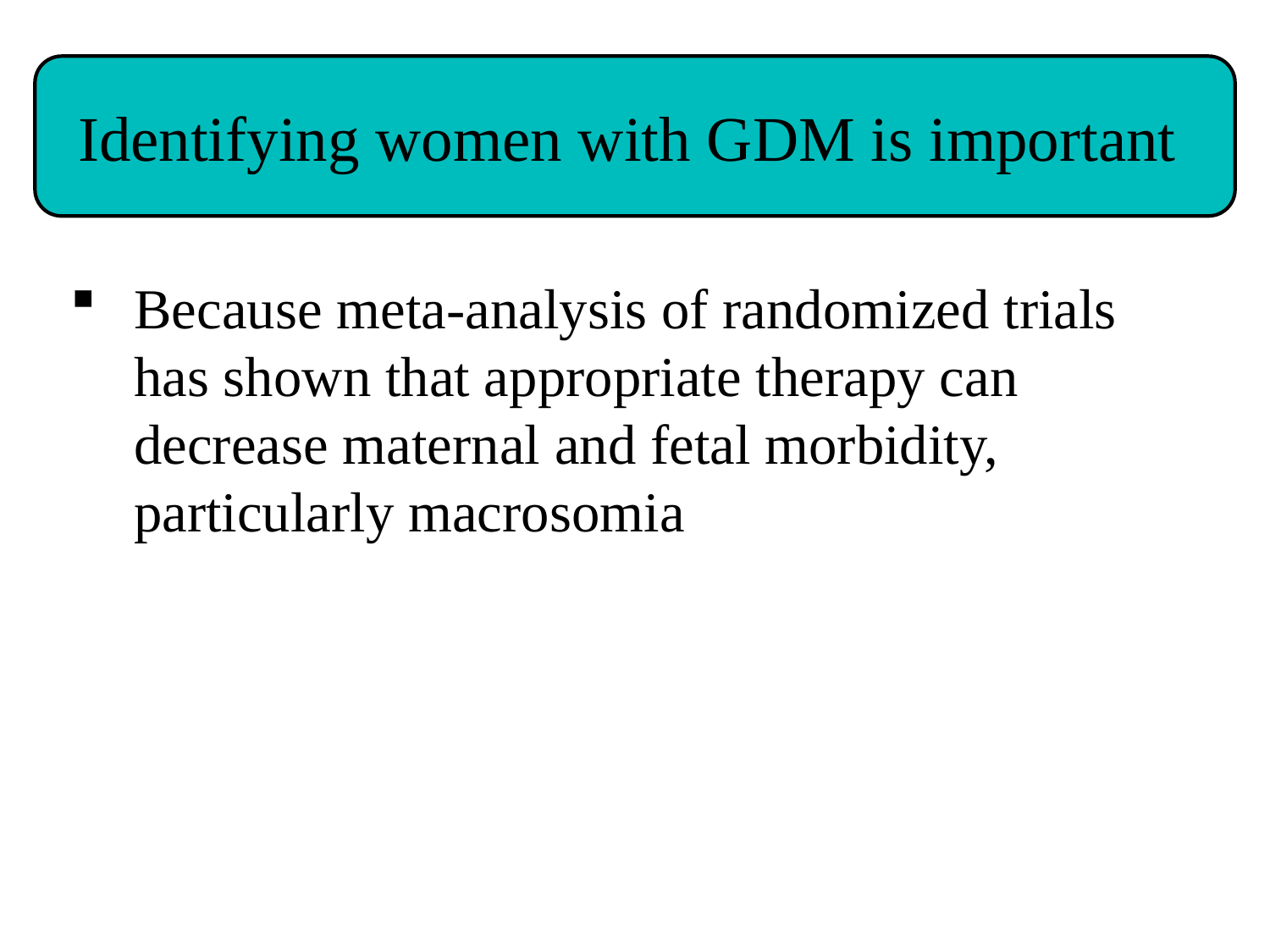

Identifying women with GDM is important
Because meta-analysis of randomized trials has shown that appropriate therapy can decrease maternal and fetal morbidity, particularly macrosomia

2/25/2016
3